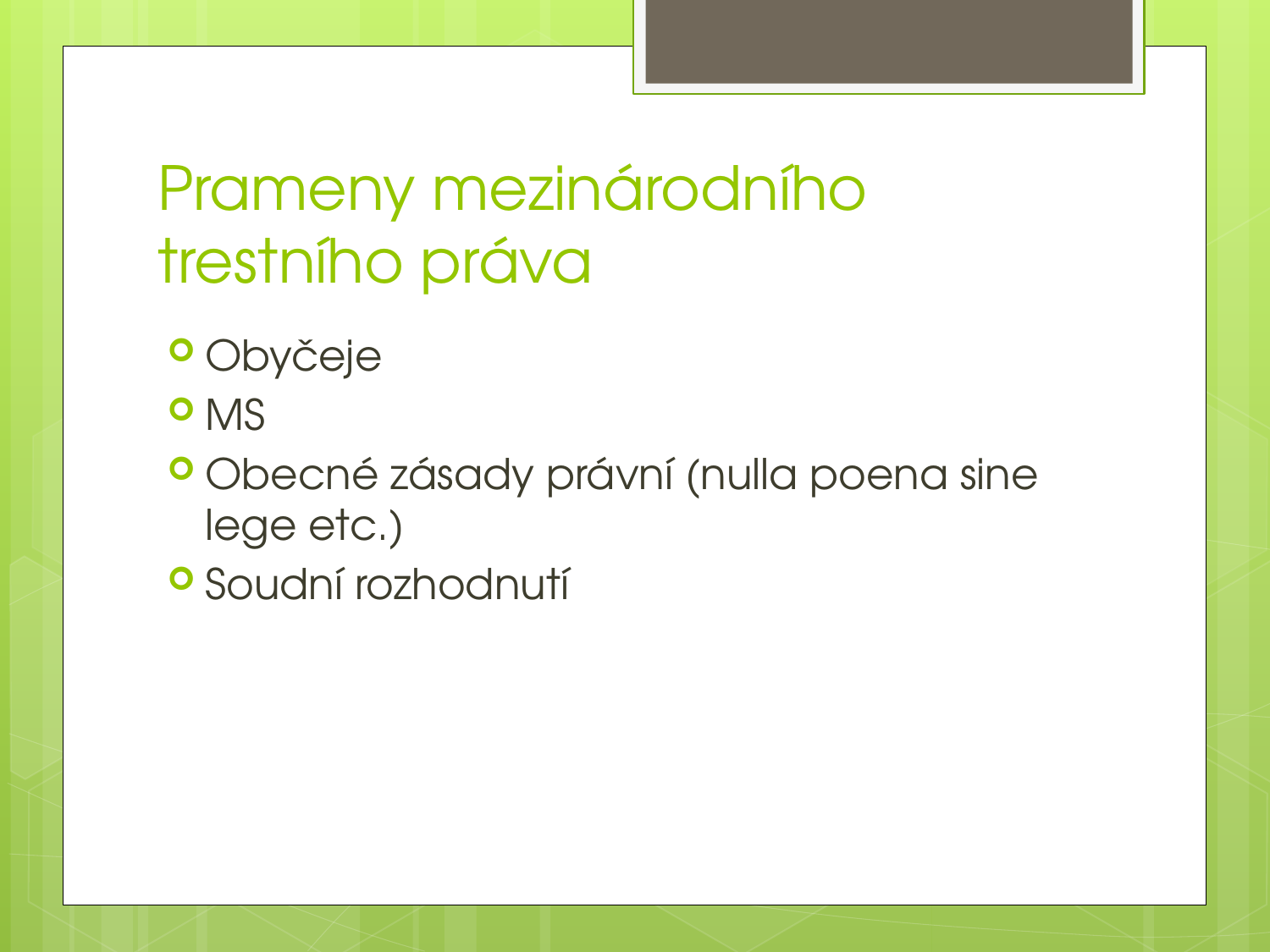

# Prameny mezinárodního trestního práva
Obyčeje
MS
Obecné zásady právní (nulla poena sine lege etc.)
Soudní rozhodnutí